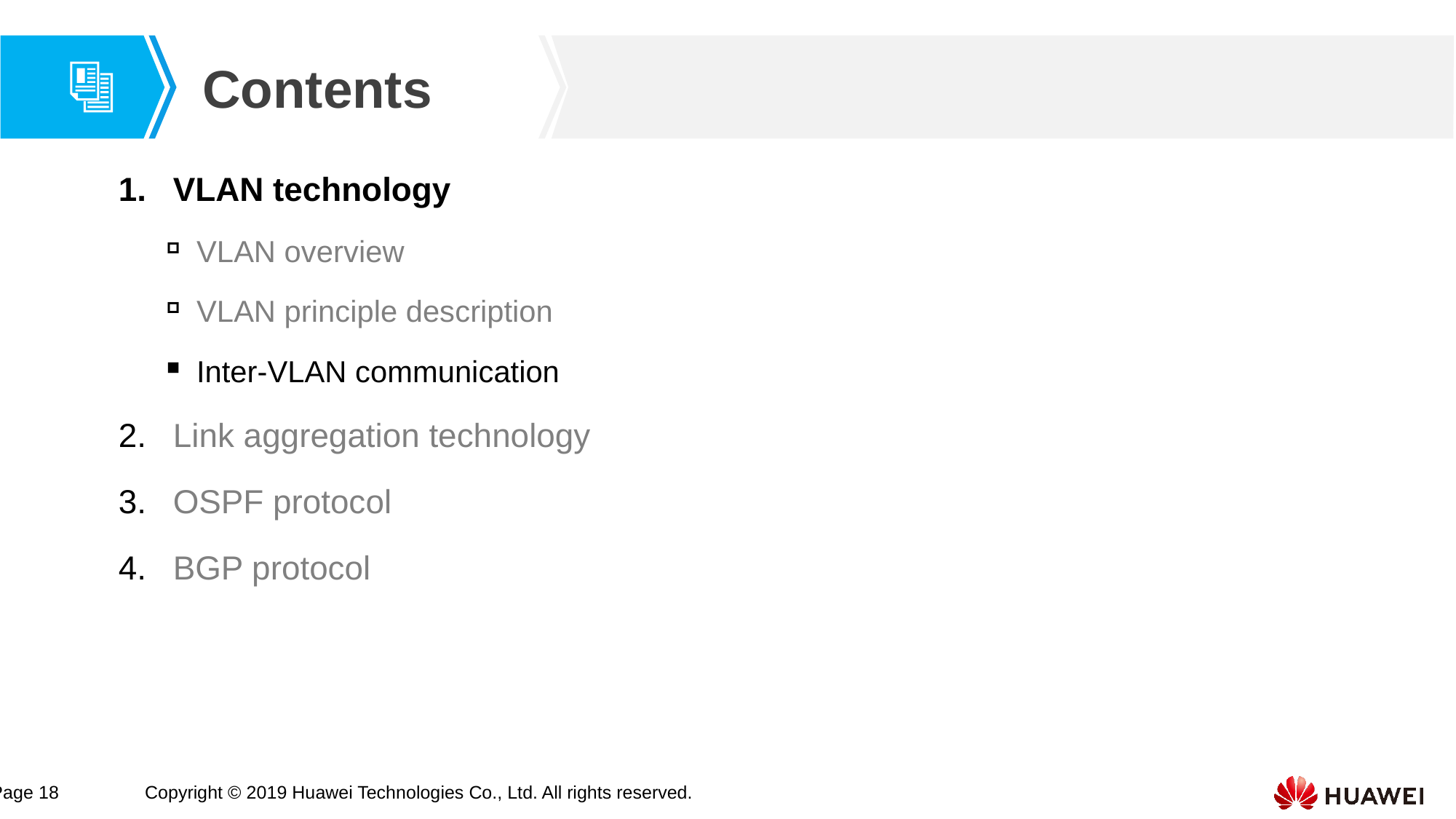

VLAN technology
VLAN overview
VLAN principle description
Inter-VLAN communication
Link aggregation technology
OSPF protocol
BGP protocol